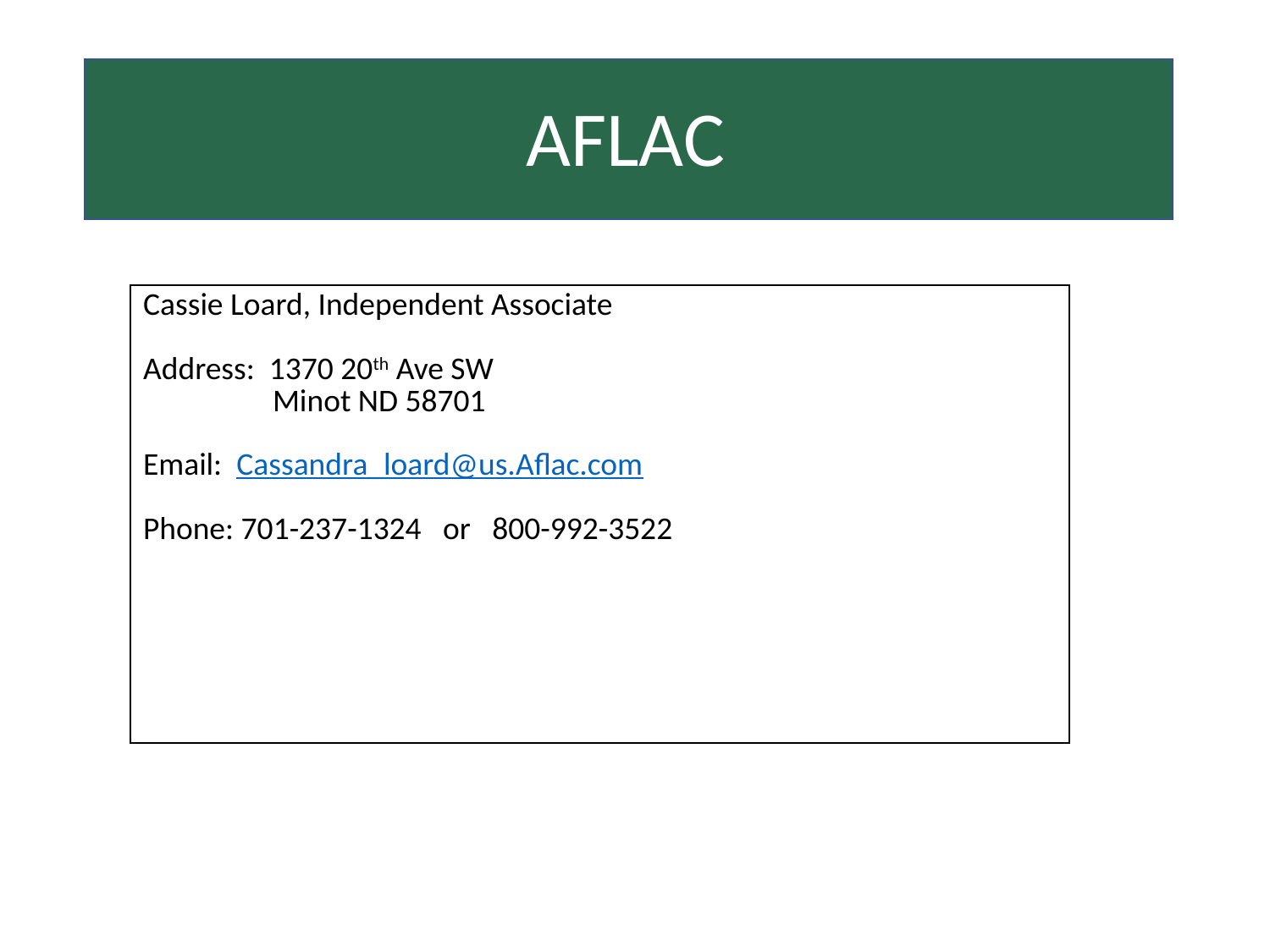

AFLAC
| Cassie Loard, Independent Associate Address: 1370 20th Ave SW Minot ND 58701 Email: Cassandra\_loard@us.Aflac.com Phone: 701-237-1324 or 800-992-3522 |
| --- |